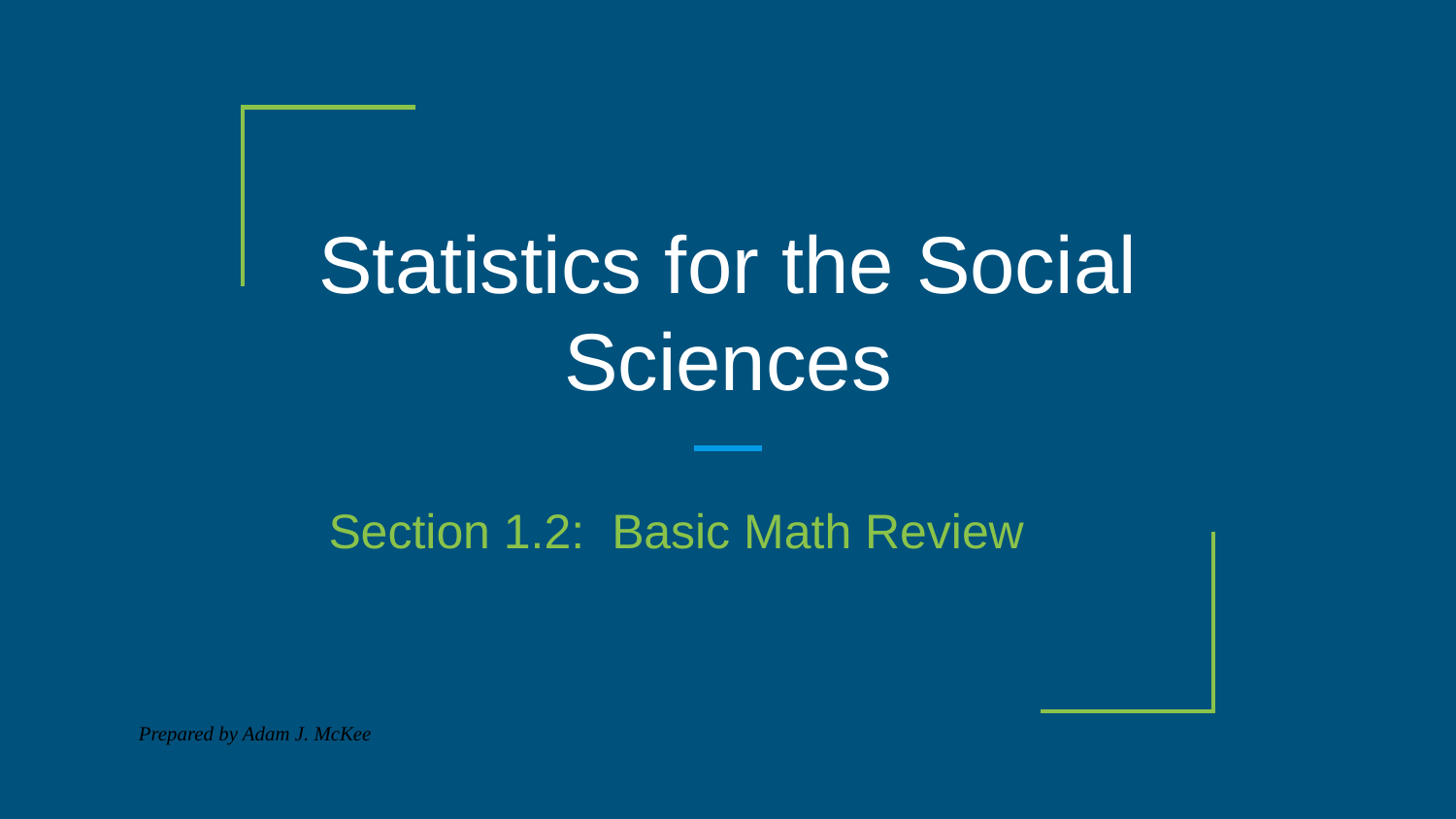

# Statistics for the Social Sciences
Section 1.2:  Basic Math Review
Prepared by Adam J. McKee